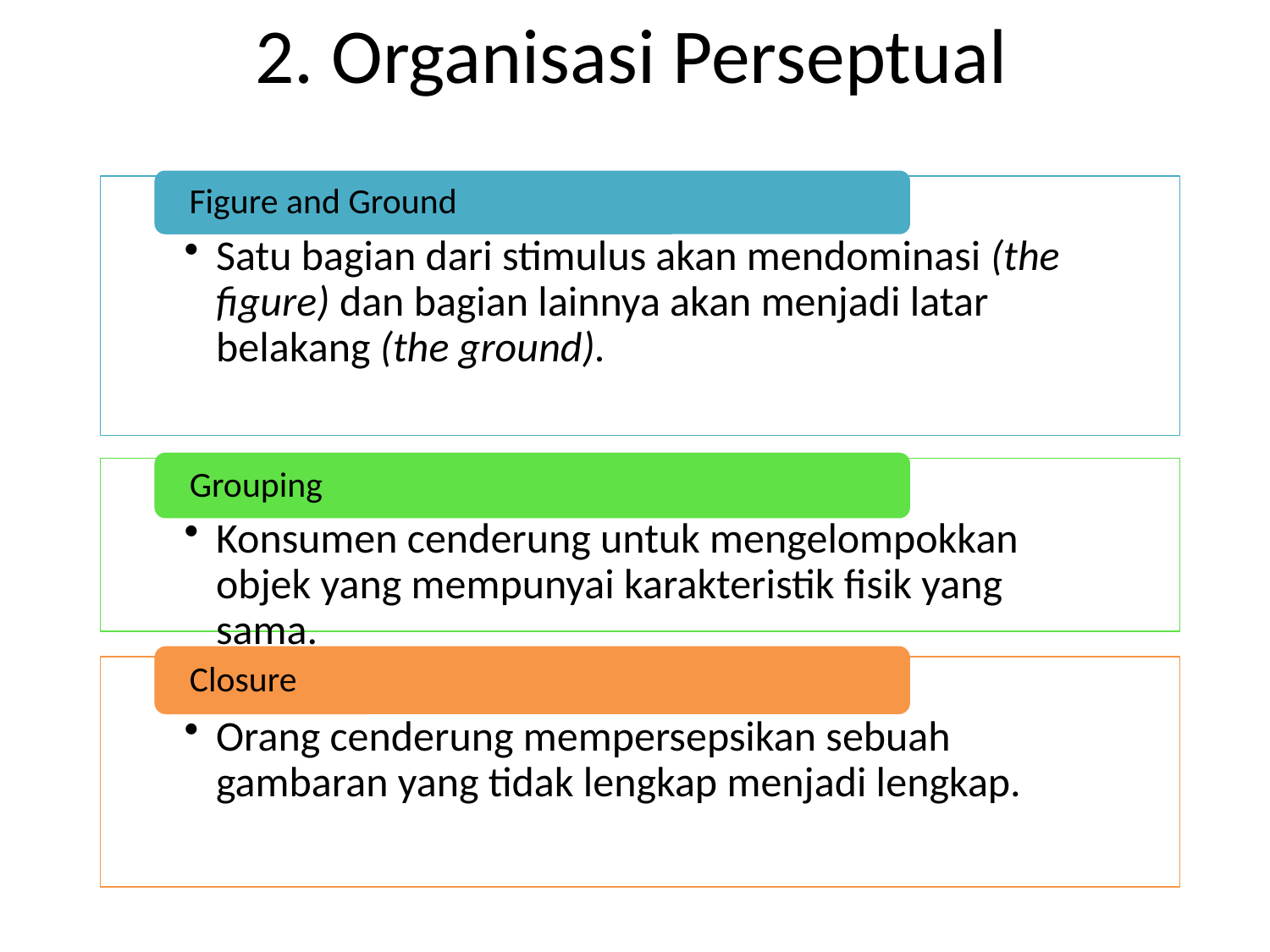

2. Organisasi Perseptual
Satu bagian dari stimulus akan mendominasi (the figure) dan bagian lainnya akan menjadi latar belakang (the ground).
Figure and Ground
Konsumen cenderung untuk mengelompokkan objek yang mempunyai karakteristik fisik yang sama.
Grouping
Orang cenderung mempersepsikan sebuah gambaran yang tidak lengkap menjadi lengkap.

Closure